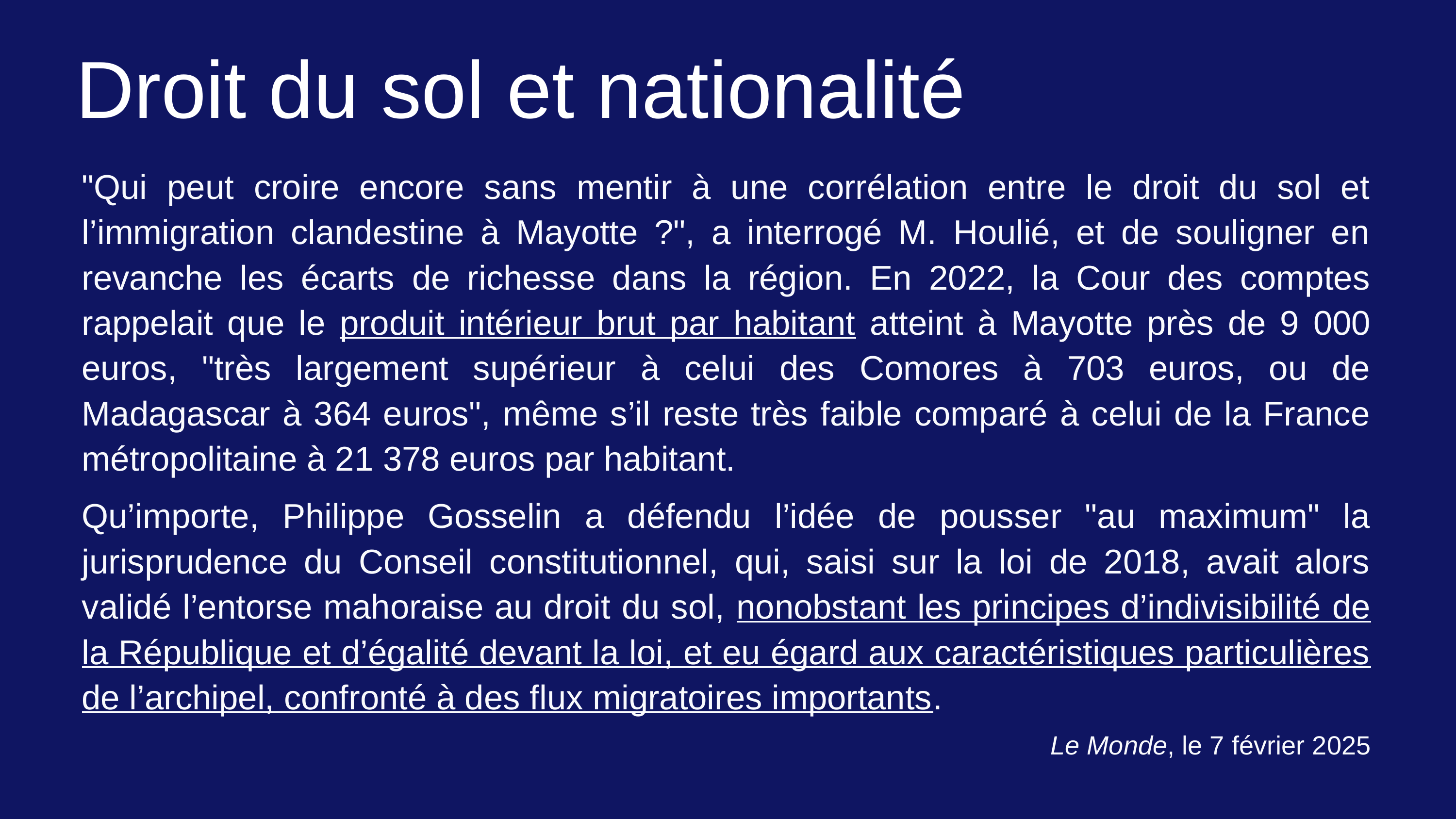

Droit du sol et nationalité
"Qui peut croire encore sans mentir à une corrélation entre le droit du sol et l’immigration clandestine à Mayotte ?", a interrogé M. Houlié, et de souligner en revanche les écarts de richesse dans la région. En 2022, la Cour des comptes rappelait que le produit intérieur brut par habitant atteint à Mayotte près de 9 000 euros, "très largement supérieur à celui des Comores à 703 euros, ou de Madagascar à 364 euros", même s’il reste très faible comparé à celui de la France métropolitaine à 21 378 euros par habitant.
Qu’importe, Philippe Gosselin a défendu l’idée de pousser "au maximum" la jurisprudence du Conseil constitutionnel, qui, saisi sur la loi de 2018, avait alors validé l’entorse mahoraise au droit du sol, nonobstant les principes d’indivisibilité de la République et d’égalité devant la loi, et eu égard aux caractéristiques particulières de l’archipel, confronté à des flux migratoires importants.
Le Monde, le 7 février 2025